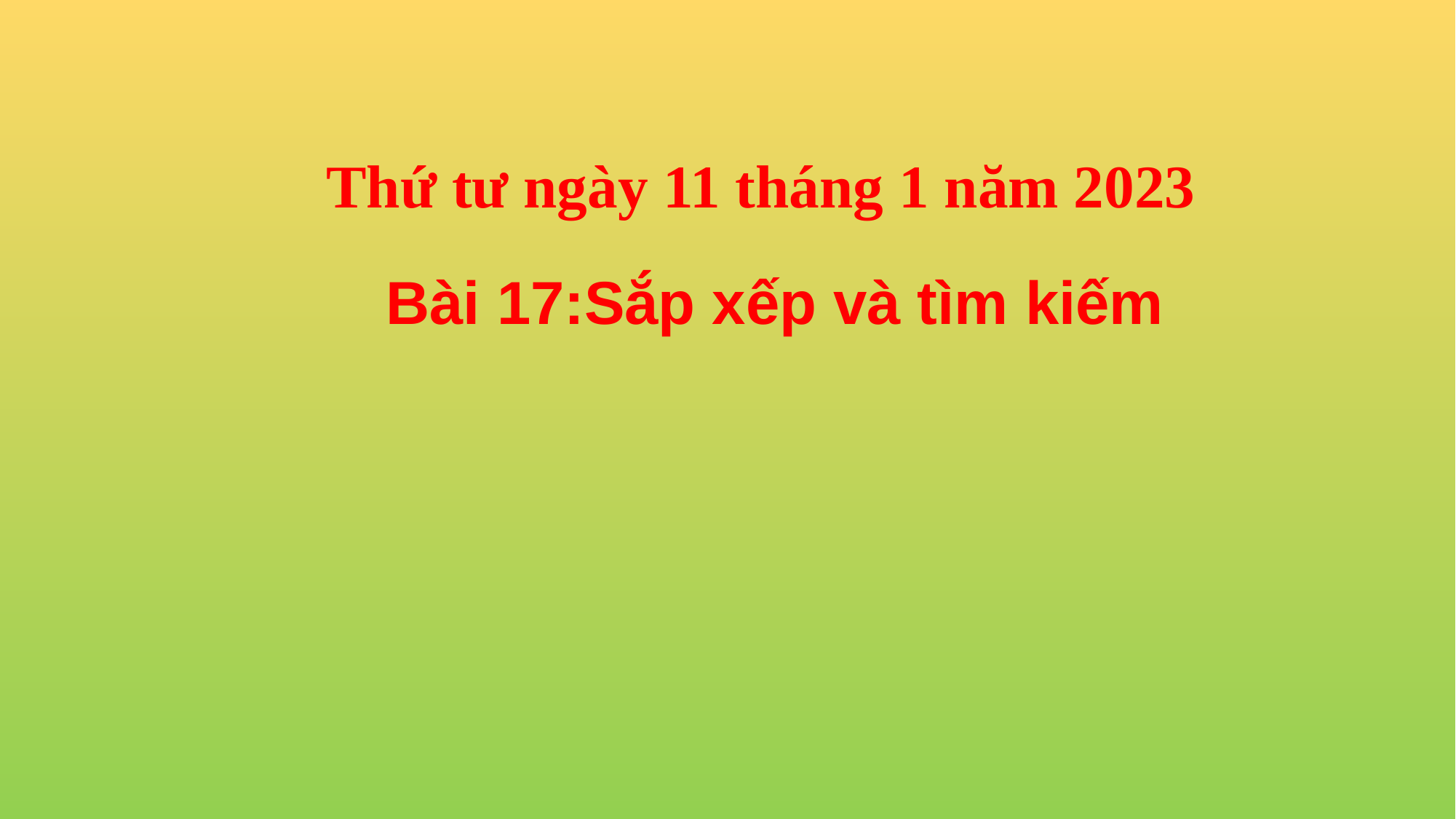

Thứ tư ngày 11 tháng 1 năm 2023
Bài 17:Sắp xếp và tìm kiếm